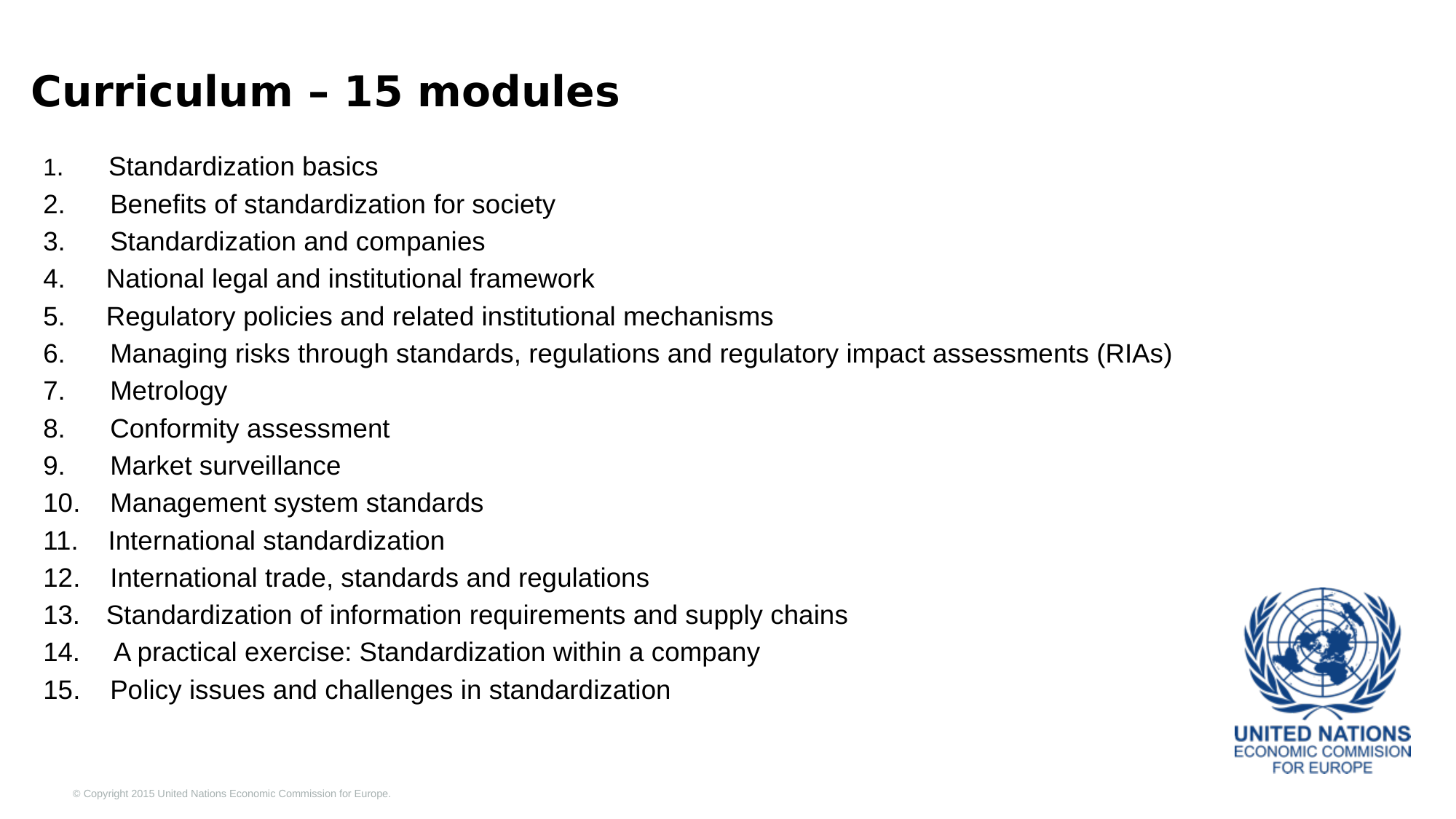

# Curriculum – 15 modules
1.      Standardization basics
2.      Benefits of standardization for society
3.      Standardization and companies
  National legal and institutional framework
  Regulatory policies and related institutional mechanisms
6.      Managing risks through standards, regulations and regulatory impact assessments (RIAs)
7.      Metrology
8.      Conformity assessment
9.      Market surveillance
10.    Management system standards
11.    International standardization
12.    International trade, standards and regulations
  Standardization of information requirements and supply chains
   A practical exercise: Standardization within a company
15.    Policy issues and challenges in standardization